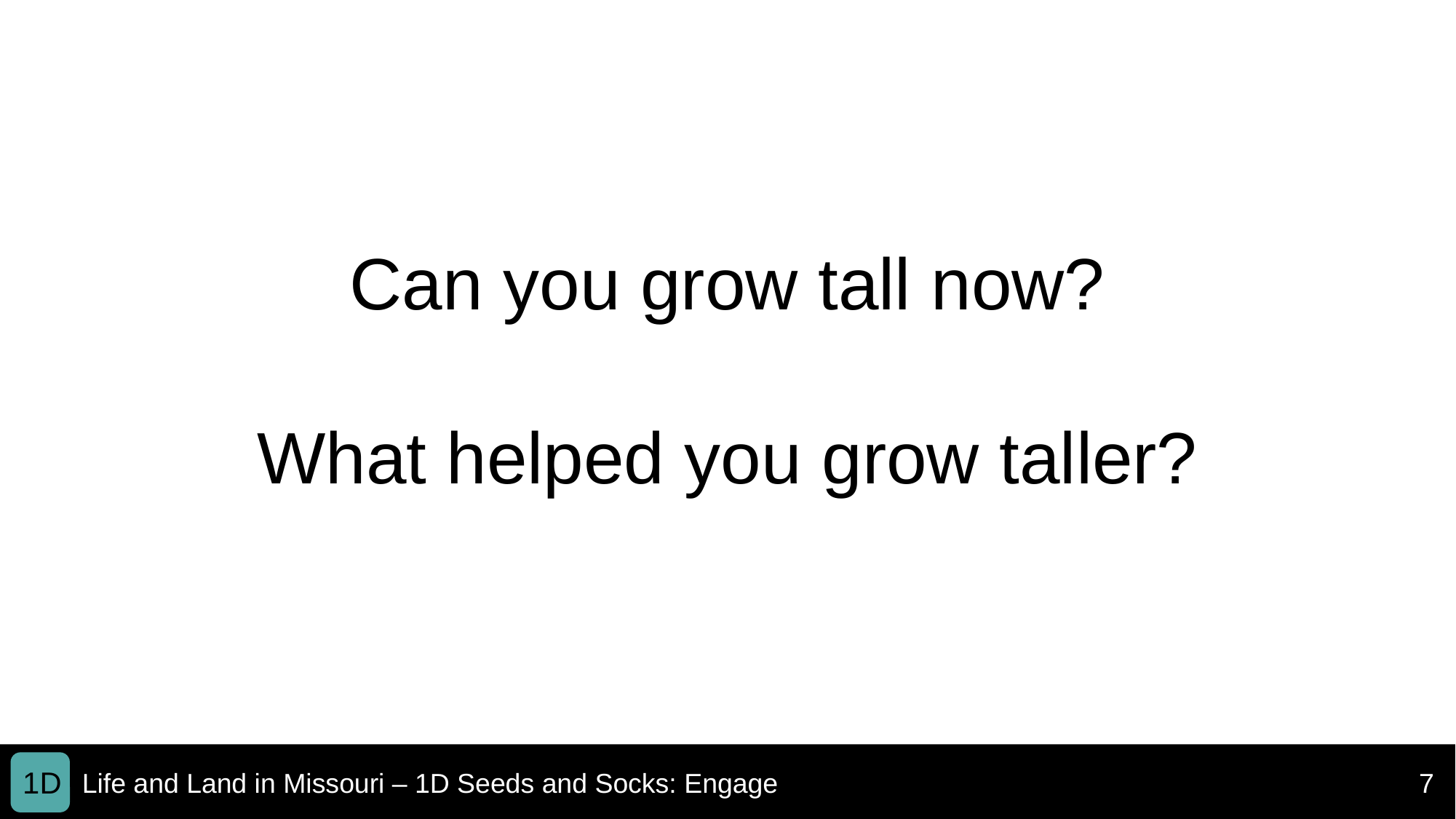

Can you grow tall now?

What helped you grow taller?

1D
Life and Land in Missouri – 1D Seeds and Socks: Engage
7